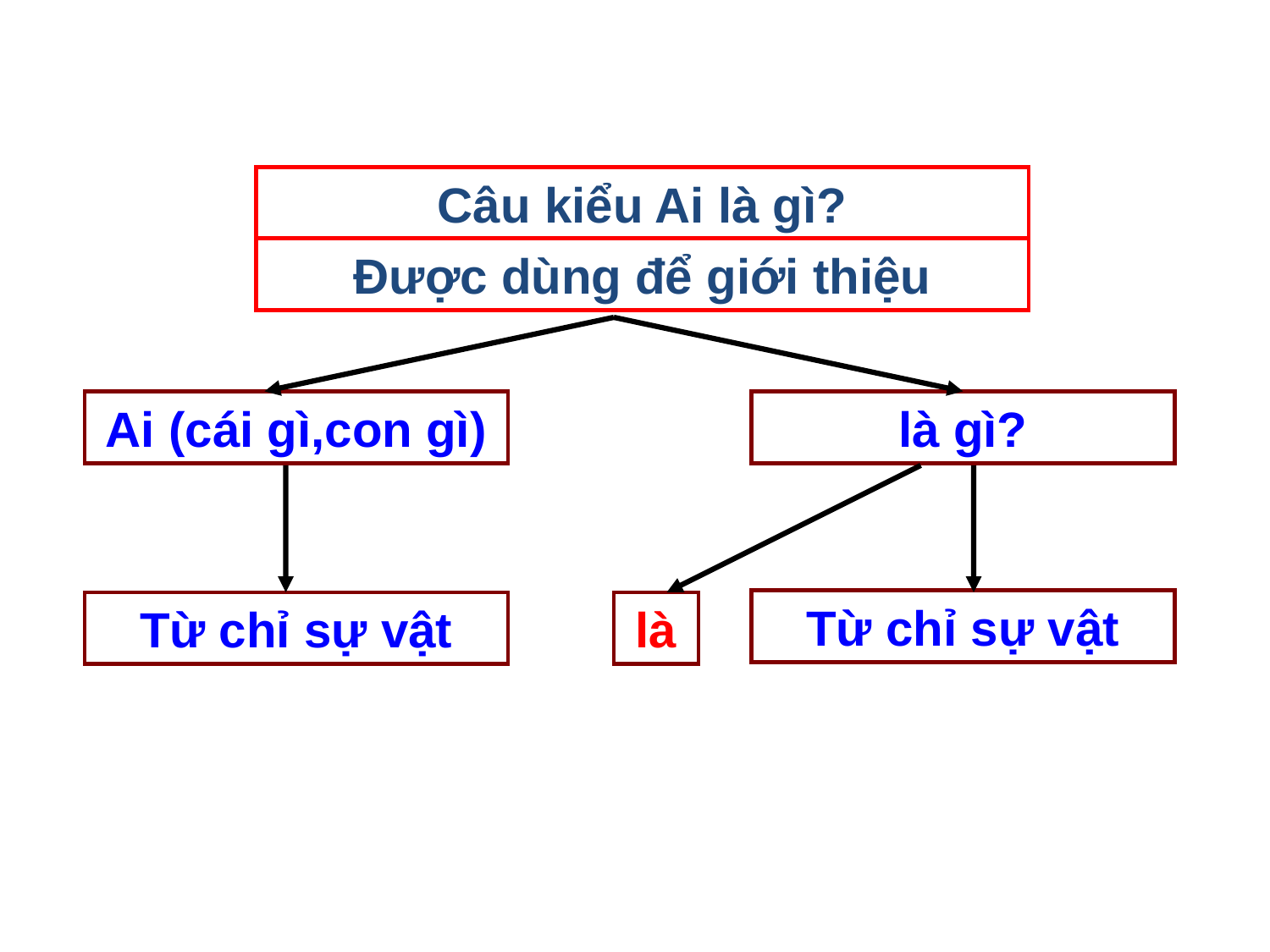

Câu kiểu Ai là gì?
Được dùng để giới thiệu

Ai (cái gì,con gì)
là gì?

Từ chỉ sự vật
Từ chỉ sự vật
là